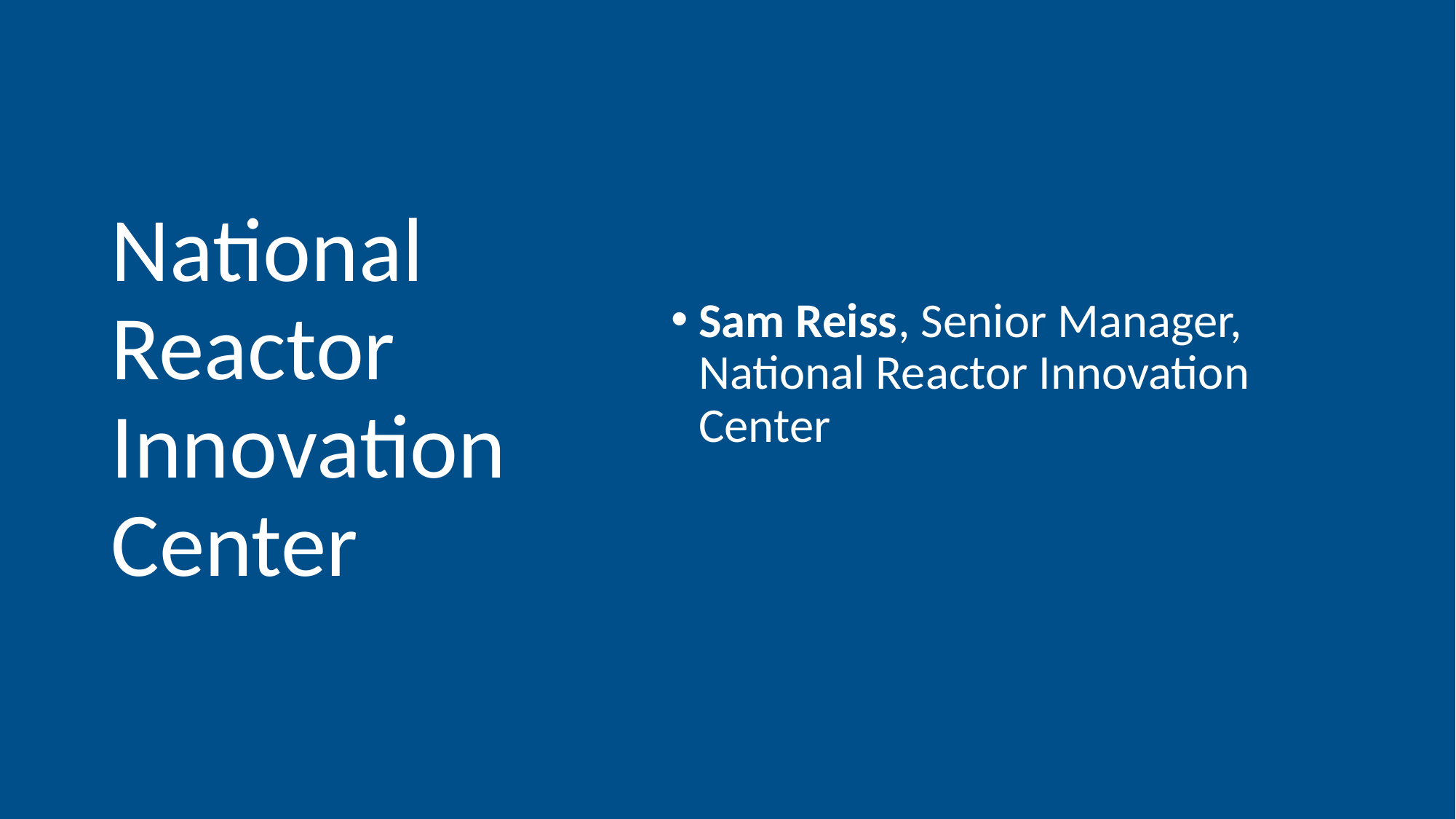

# National Reactor Innovation Center
Sam Reiss, Senior Manager, National Reactor Innovation Center